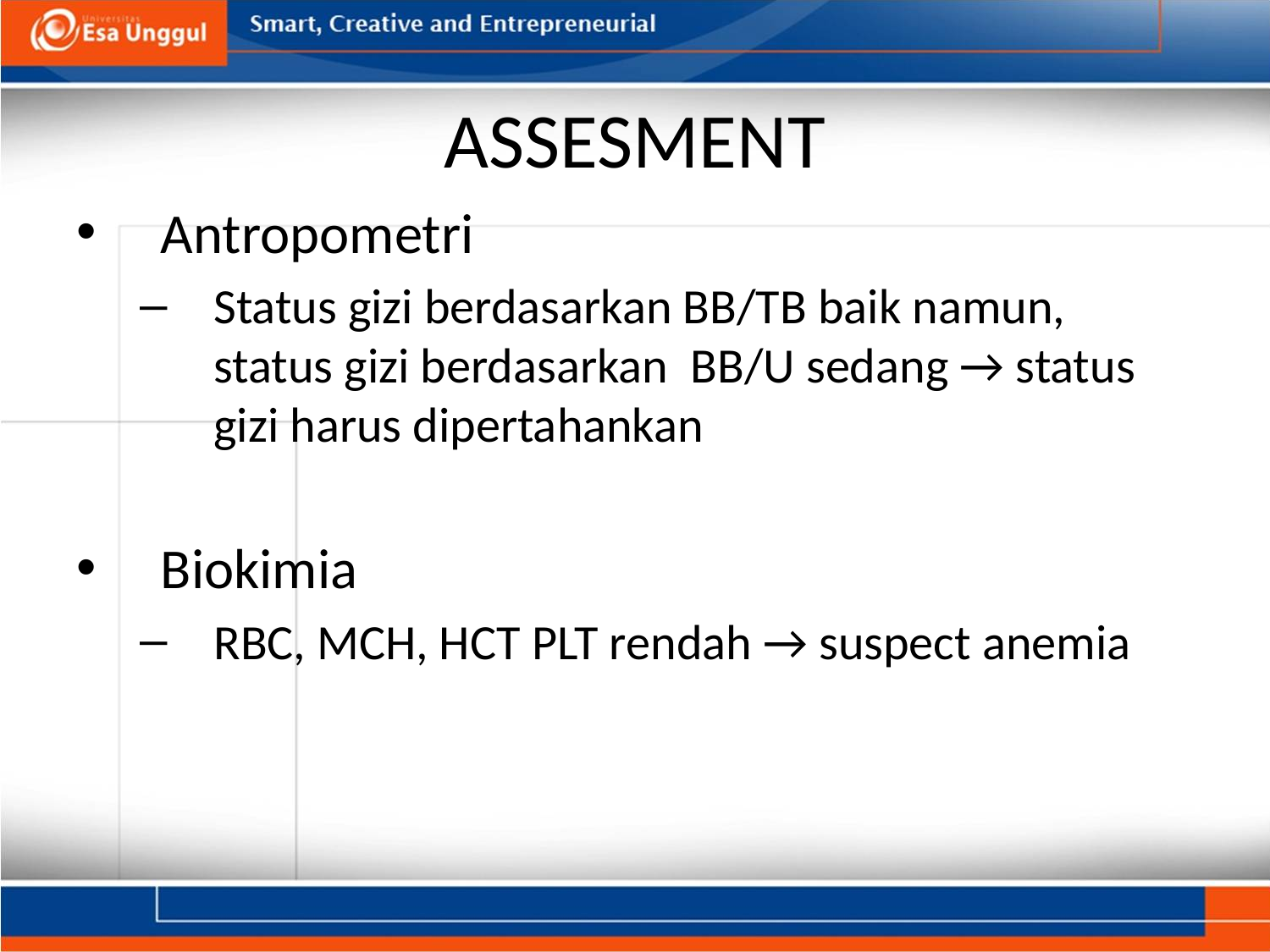

# ASSESMENT
Antropometri
Status gizi berdasarkan BB/TB baik namun, status gizi berdasarkan  BB/U sedang → status gizi harus dipertahankan

Biokimia
RBC, MCH, HCT PLT rendah → suspect anemia